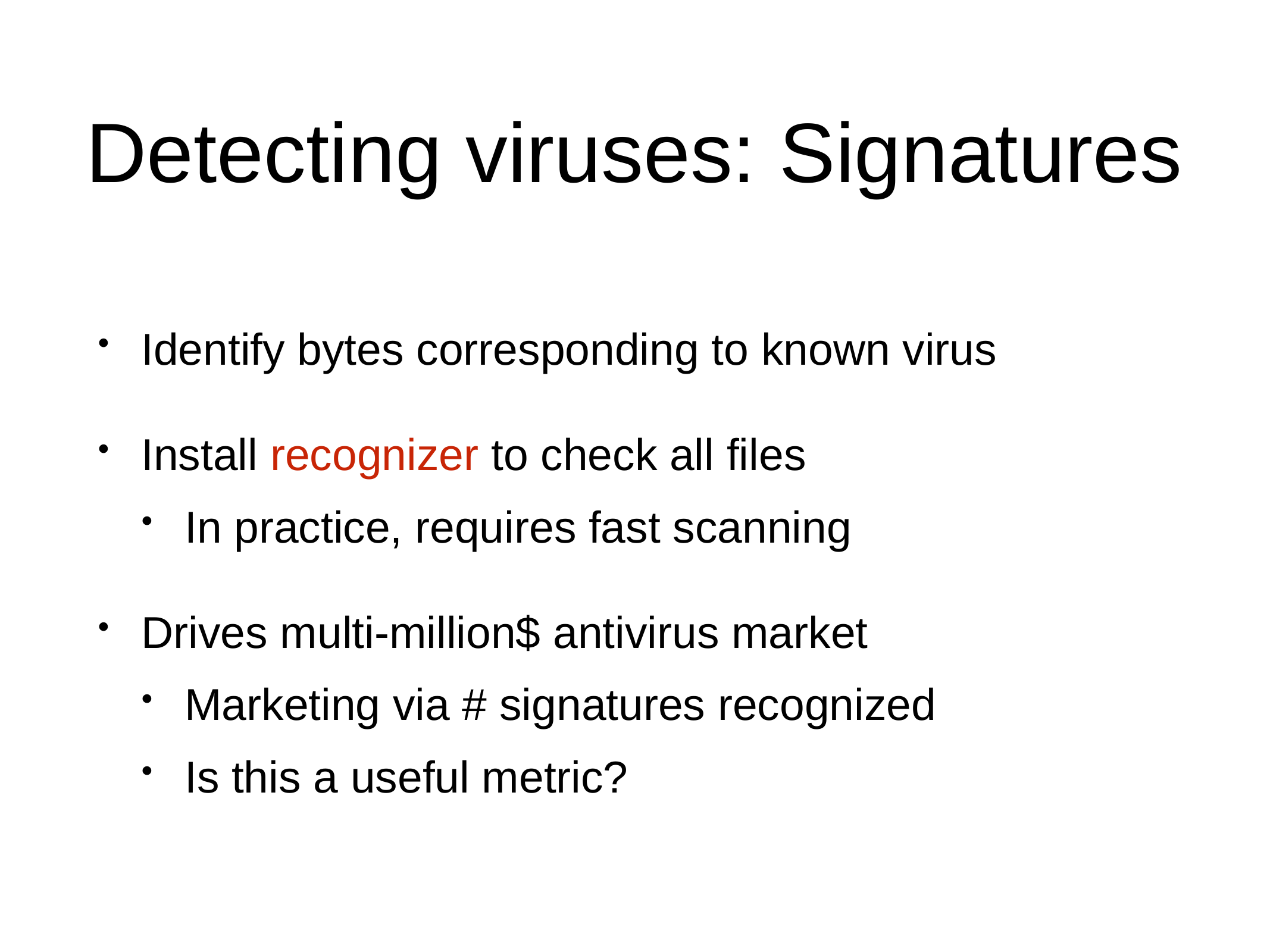

# Detecting viruses: Signatures
Identify bytes corresponding to known virus
Install recognizer to check all files
In practice, requires fast scanning
Drives multi-million$ antivirus market
Marketing via # signatures recognized
Is this a useful metric?